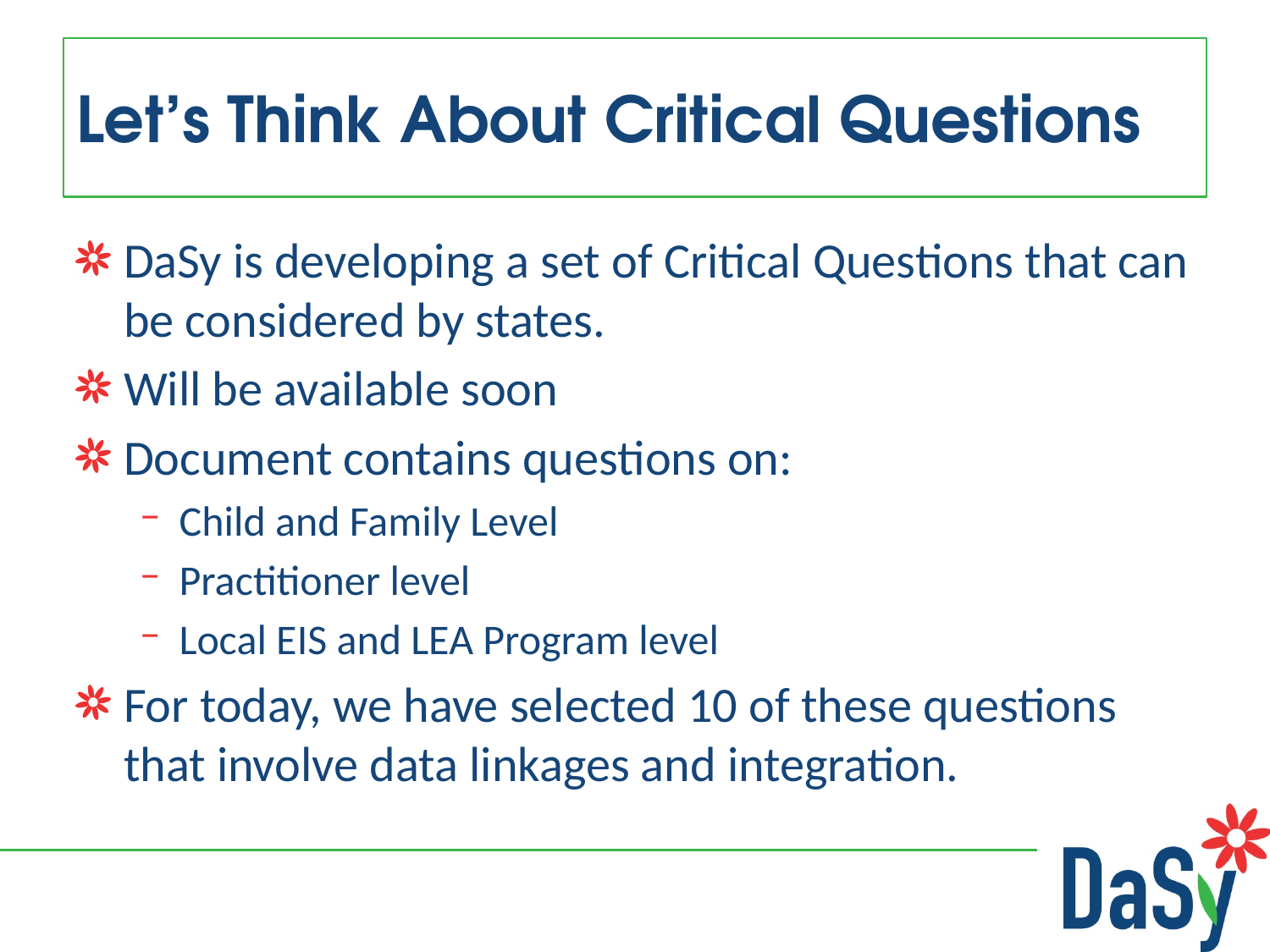

# Let’s Think About Critical Questions
DaSy is developing a set of Critical Questions that can be considered by states.
Will be available soon
Document contains questions on:
Child and Family Level
Practitioner level
Local EIS and LEA Program level
For today, we have selected 10 of these questions that involve data linkages and integration.